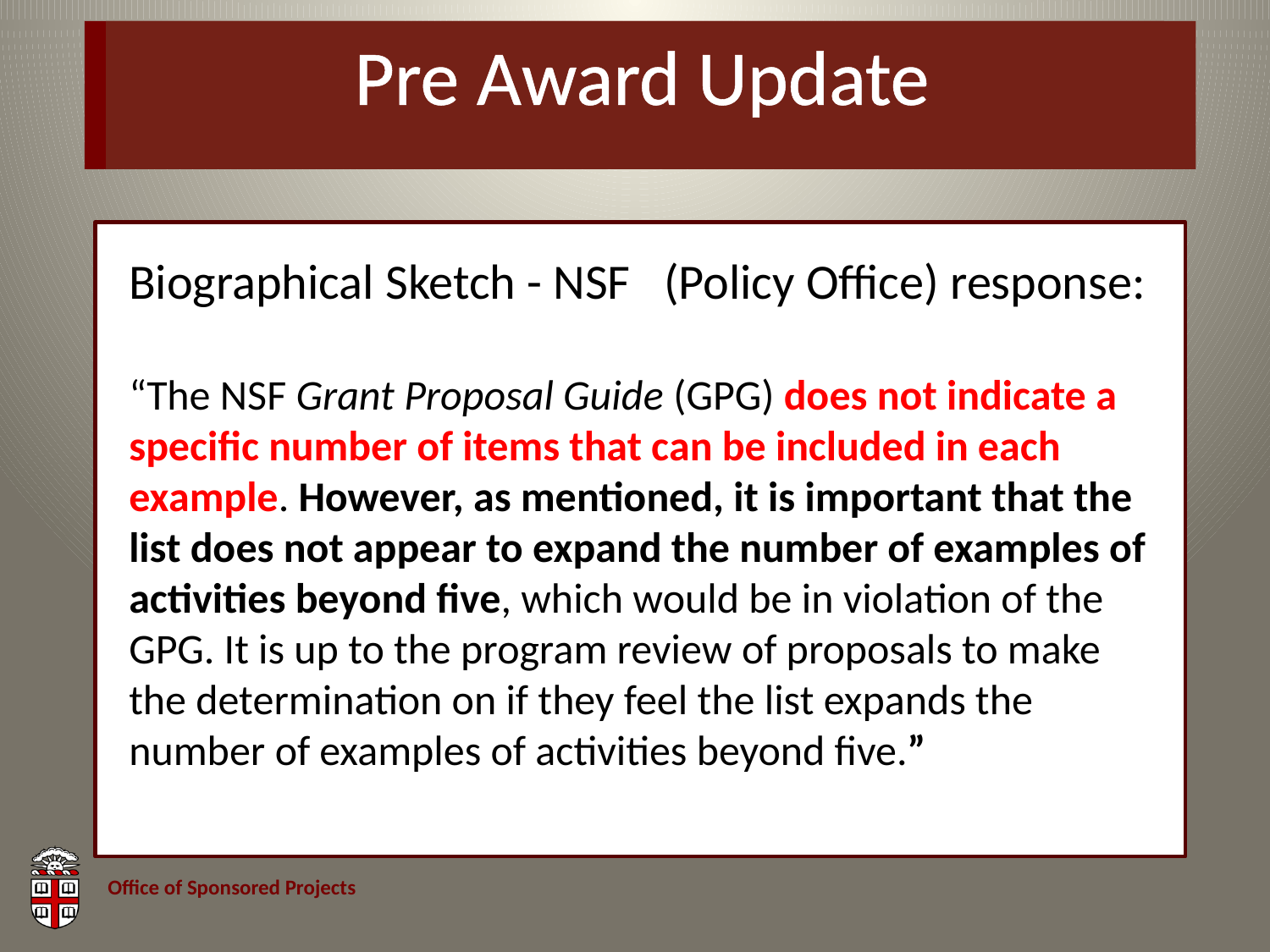

# Pre Award Update
Biographical Sketch - NSF   (Policy Office) response:

“The NSF Grant Proposal Guide (GPG) does not indicate a specific number of items that can be included in each example. However, as mentioned, it is important that the list does not appear to expand the number of examples of activities beyond five, which would be in violation of the GPG. It is up to the program review of proposals to make the determination on if they feel the list expands the number of examples of activities beyond five.”